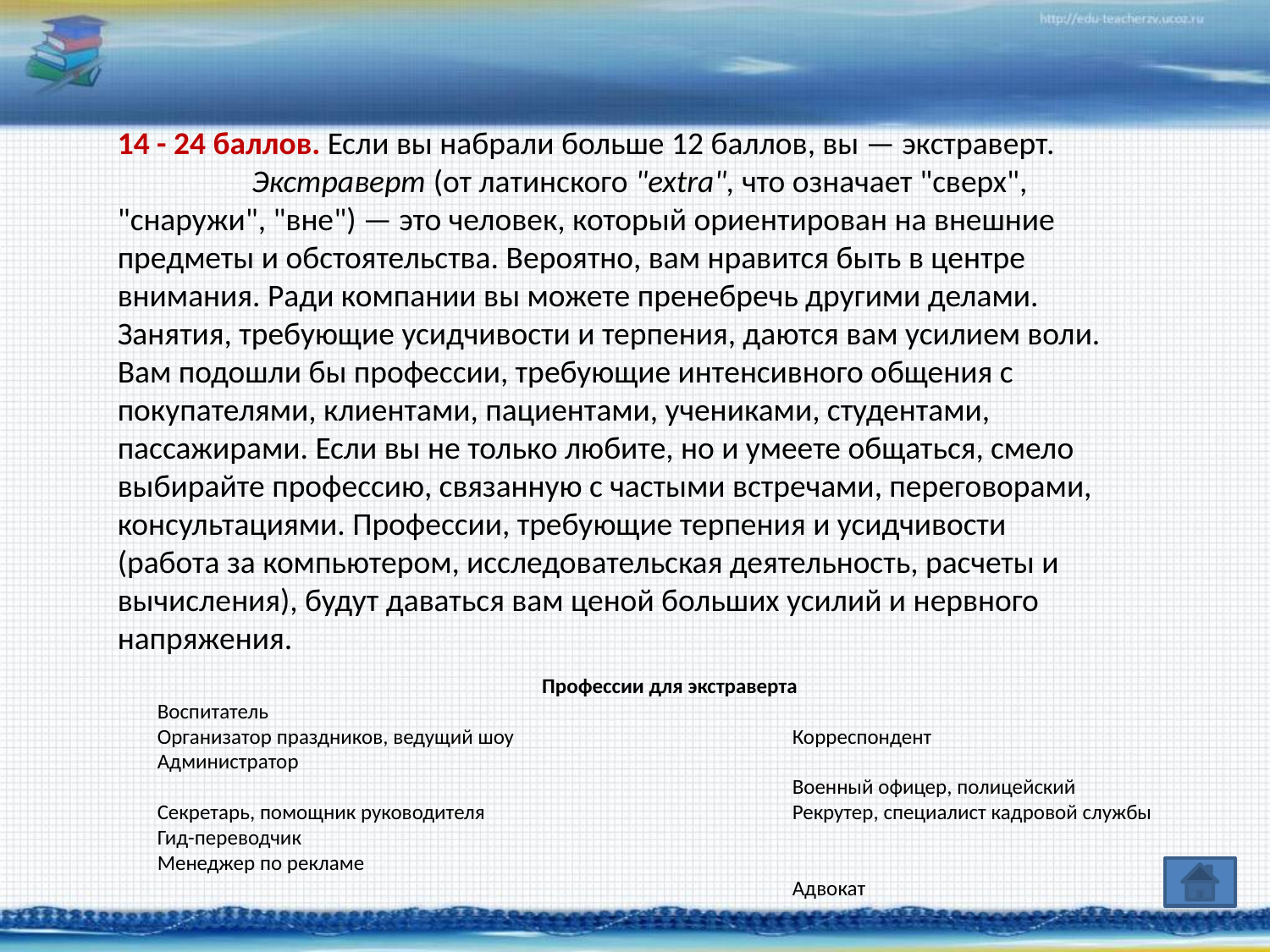

14 - 24 баллов. Если вы набрали больше 12 баллов, вы — экстраверт.
	 Экстраверт (от латинского "extra", что означает "сверх", "снаружи", "вне") — это человек, который ориентирован на внешние предметы и обстоятельства. Вероятно, вам нравится быть в центре внимания. Ради компании вы можете пренебречь другими делами. Занятия, требующие усидчивости и терпения, даются вам усилием воли. Вам подошли бы профессии, требующие интенсивного общения с покупателями, клиентами, пациентами, учениками, студентами, пассажирами. Если вы не только любите, но и умеете общаться, смело выбирайте профессию, связанную с частыми встречами, переговорами, консультациями. Профессии, требующие терпения и усидчивости (работа за компьютером, исследовательская деятельность, расчеты и вычисления), будут даваться вам ценой больших усилий и нервного напряжения.

Профессии для экстраверта
Воспитатель
Организатор праздников, ведущий шоу			Корреспондент
Администратор
					Военный офицер, полицейский
Секретарь, помощник руководителя			Рекрутер, специалист кадровой службы
Гид-переводчик
Менеджер по рекламе												Адвокат